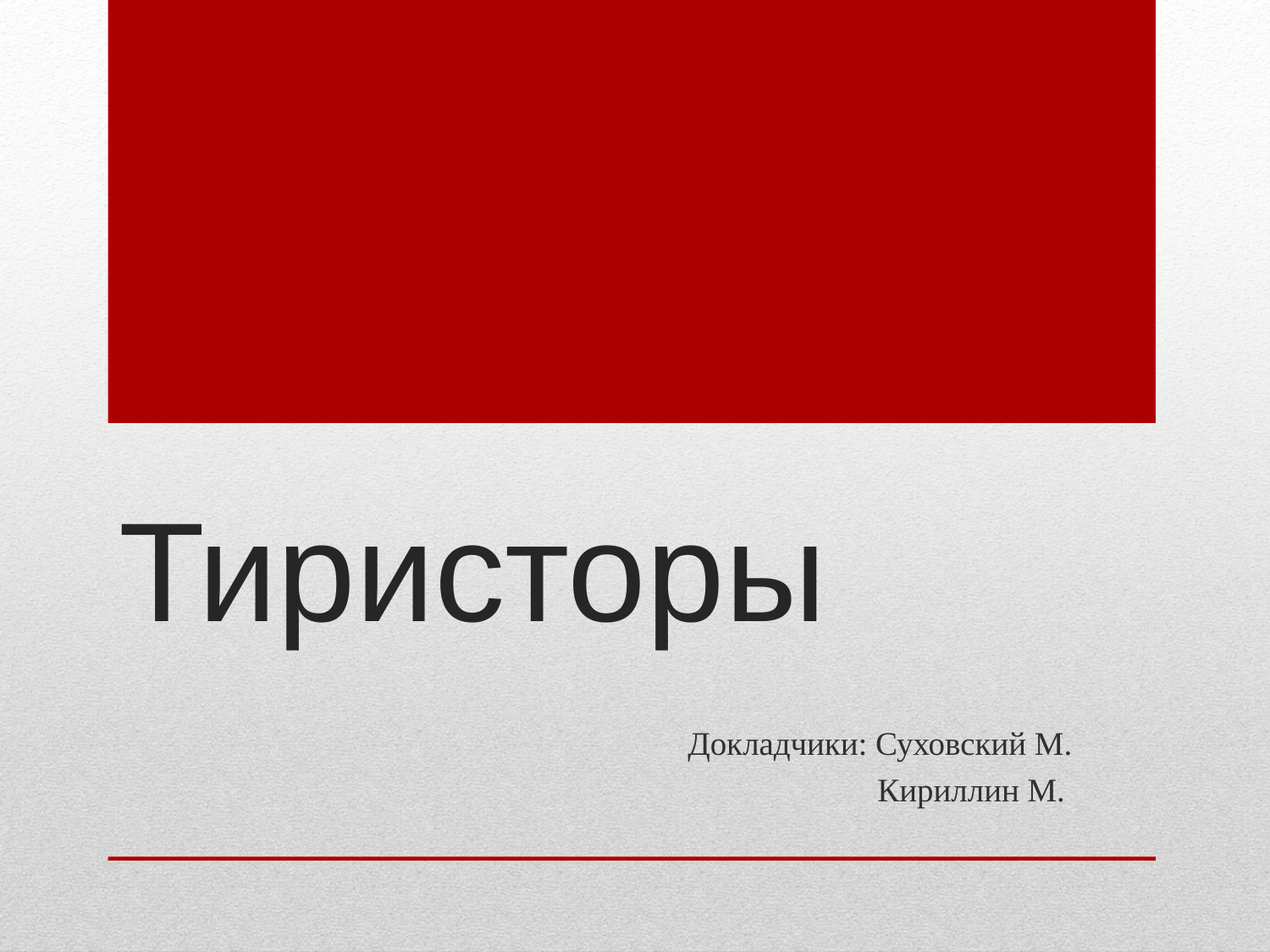

# Тиристоры
Докладчики: Суховский М.
                       Кириллин М.